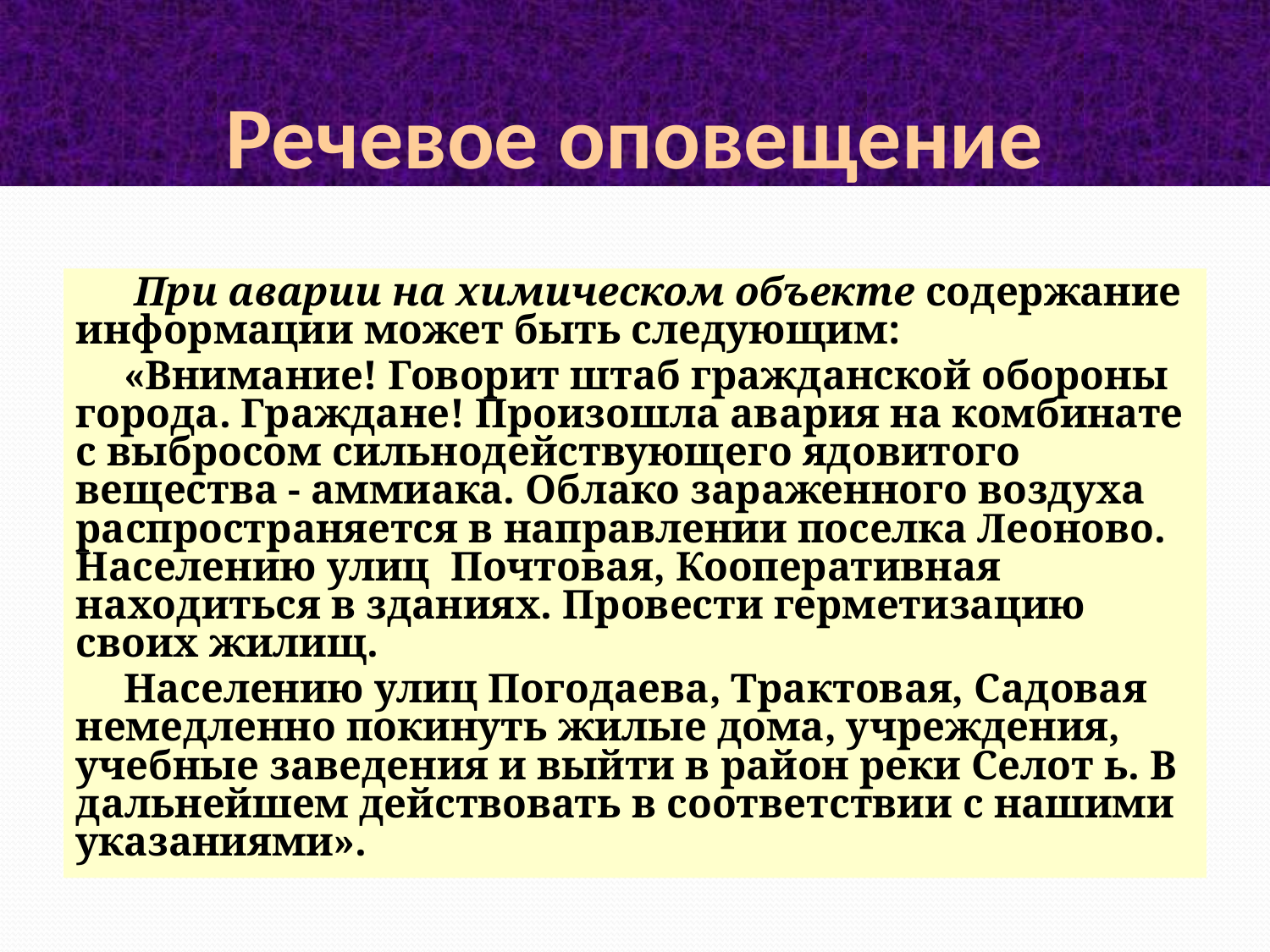

# Речевое оповещение
 При аварии на химическом объекте содержание информации может быть следующим:
«Внимание! Говорит штаб гражданской обороны города. Граждане! Произошла авария на комбинате с выбросом сильнодействующего ядовитого вещества - аммиака. Облако зараженного воздуха распространяется в направлении поселка Леоново. Населению улиц  Почтовая, Кооперативная находиться в зданиях. Провести герметизацию своих жилищ.
Населению улиц Погодаева, Трактовая, Садовая немедленно покинуть жилые дома, учреждения, учебные заведения и выйти в район реки Селот ь. В дальнейшем действовать в соответствии с нашими указаниями».